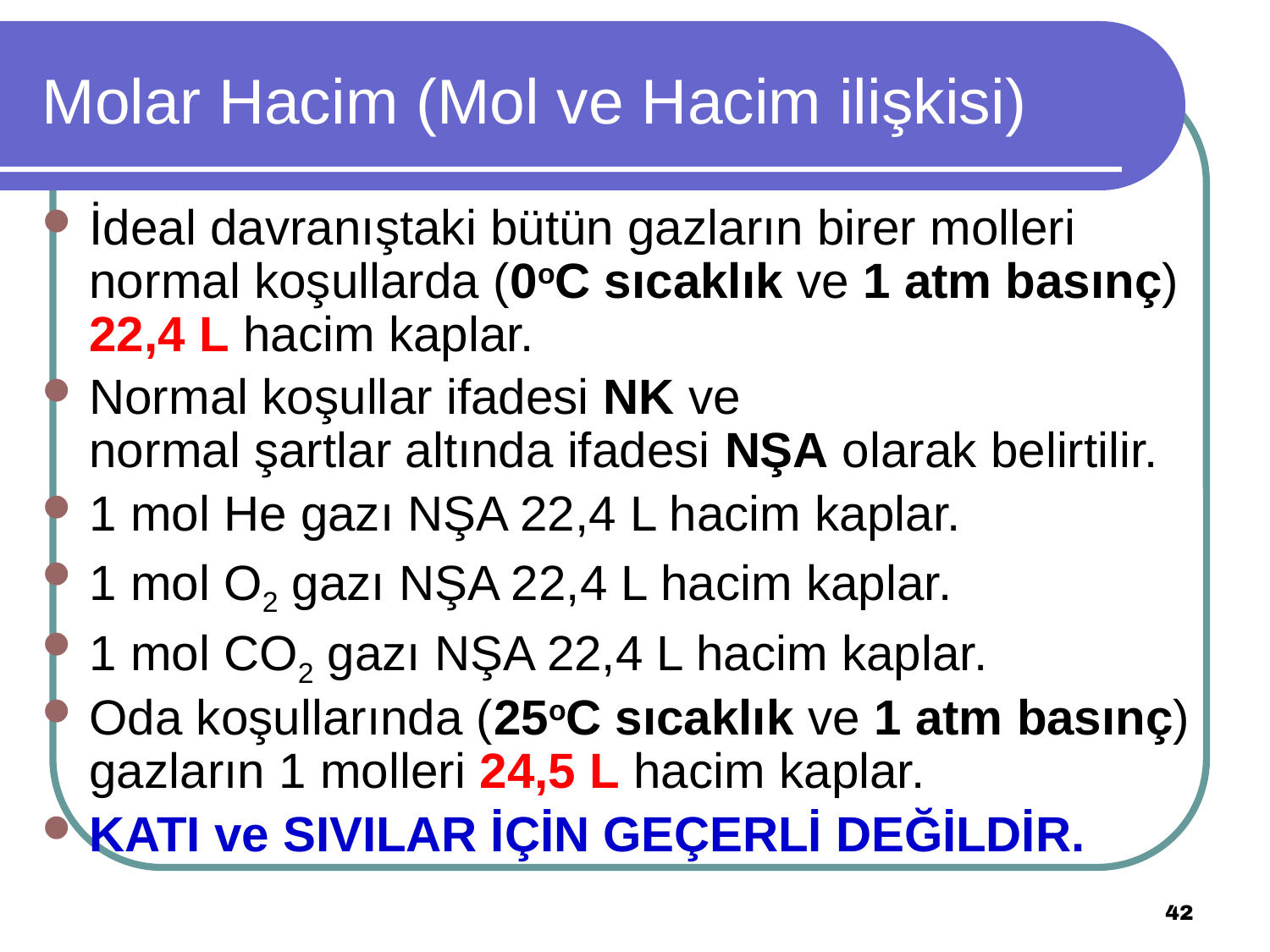

# Molar Hacim (Mol ve Hacim ilişkisi)
İdeal davranıştaki bütün gazların birer molleri normal koşullarda (0oC sıcaklık ve 1 atm basınç) 22,4 L hacim kaplar.
Normal koşullar ifadesi NK ve                          normal şartlar altında ifadesi NŞA olarak belirtilir.
1 mol He gazı NŞA 22,4 L hacim kaplar.
1 mol O2 gazı NŞA 22,4 L hacim kaplar.
1 mol CO2 gazı NŞA 22,4 L hacim kaplar.
Oda koşullarında (25oC sıcaklık ve 1 atm basınç) gazların 1 molleri 24,5 L hacim kaplar.
KATI ve SIVILAR İÇİN GEÇERLİ DEĞİLDİR.
42